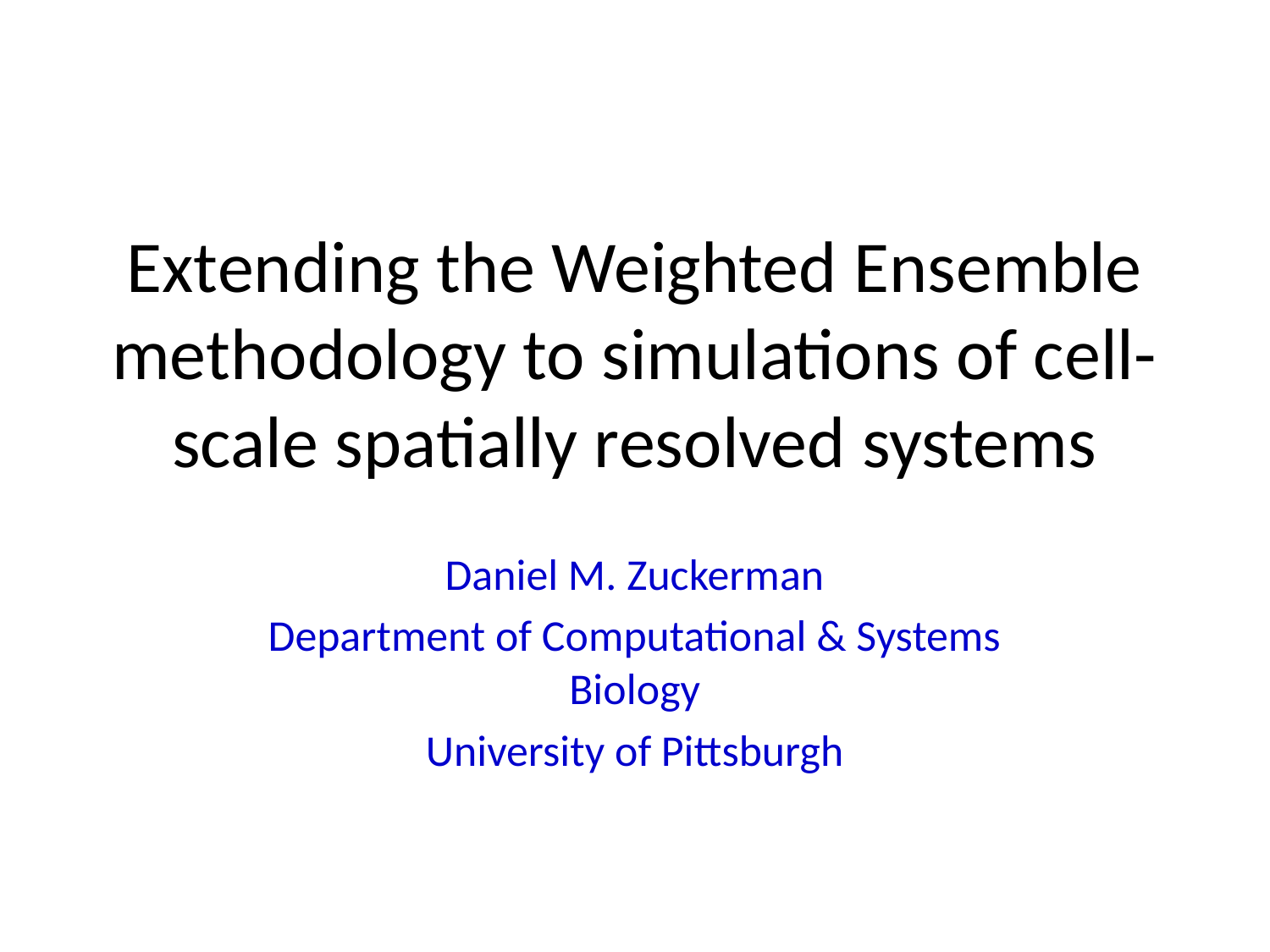

# Extending the Weighted Ensemble methodology to simulations of cell-scale spatially resolved systems
Daniel M. Zuckerman
Department of Computational & Systems Biology
University of Pittsburgh